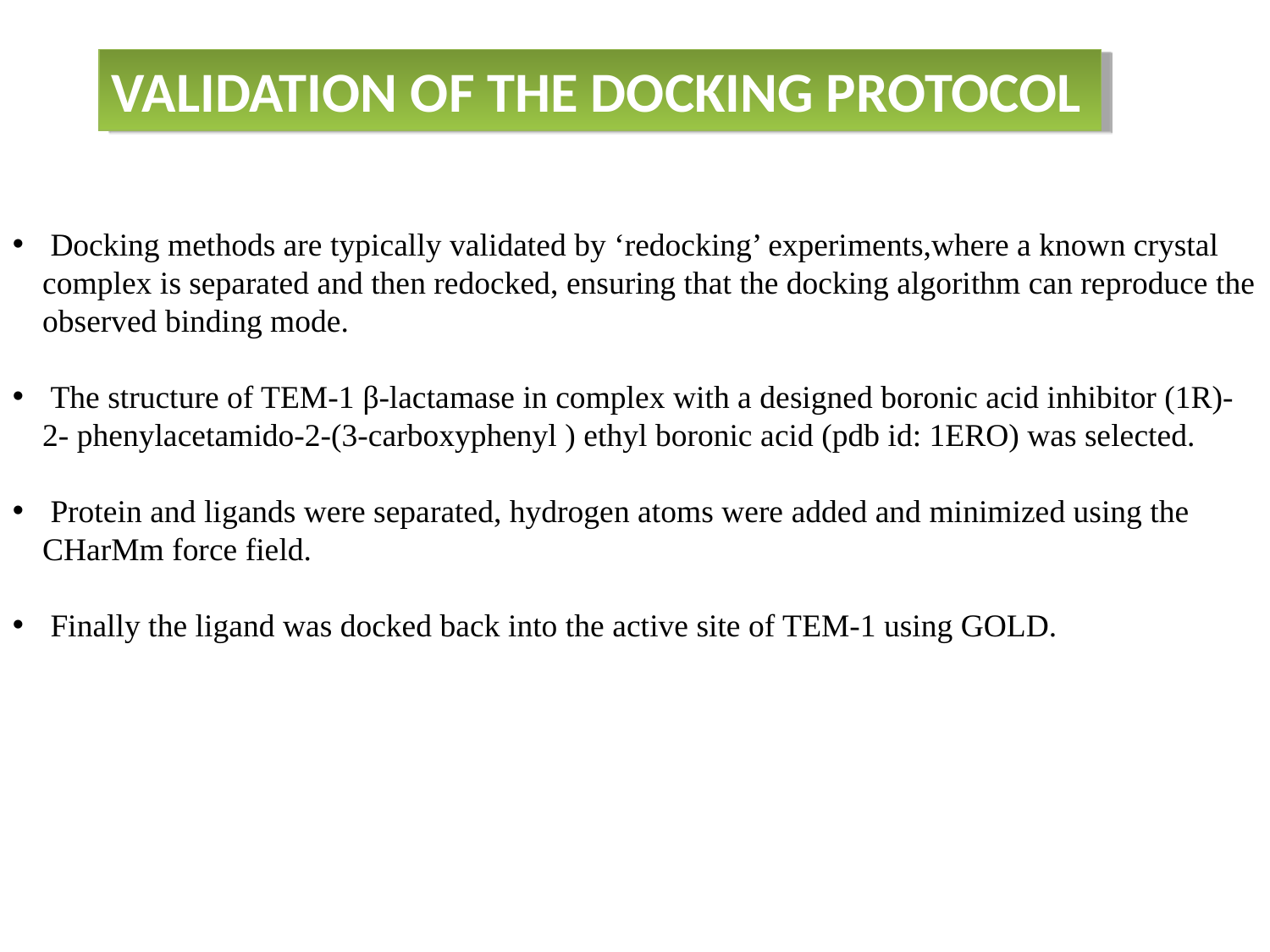

VALIDATION OF THE DOCKING PROTOCOL
 Docking methods are typically validated by ‘redocking’ experiments,where a known crystal complex is separated and then redocked, ensuring that the docking algorithm can reproduce the observed binding mode.

 The structure of TEM-1 β-lactamase in complex with a designed boronic acid inhibitor (1R)-2- phenylacetamido-2-(3-carboxyphenyl ) ethyl boronic acid (pdb id: 1ERO) was selected.

 Protein and ligands were separated, hydrogen atoms were added and minimized using the CHarMm force field.

 Finally the ligand was docked back into the active site of TEM-1 using GOLD.